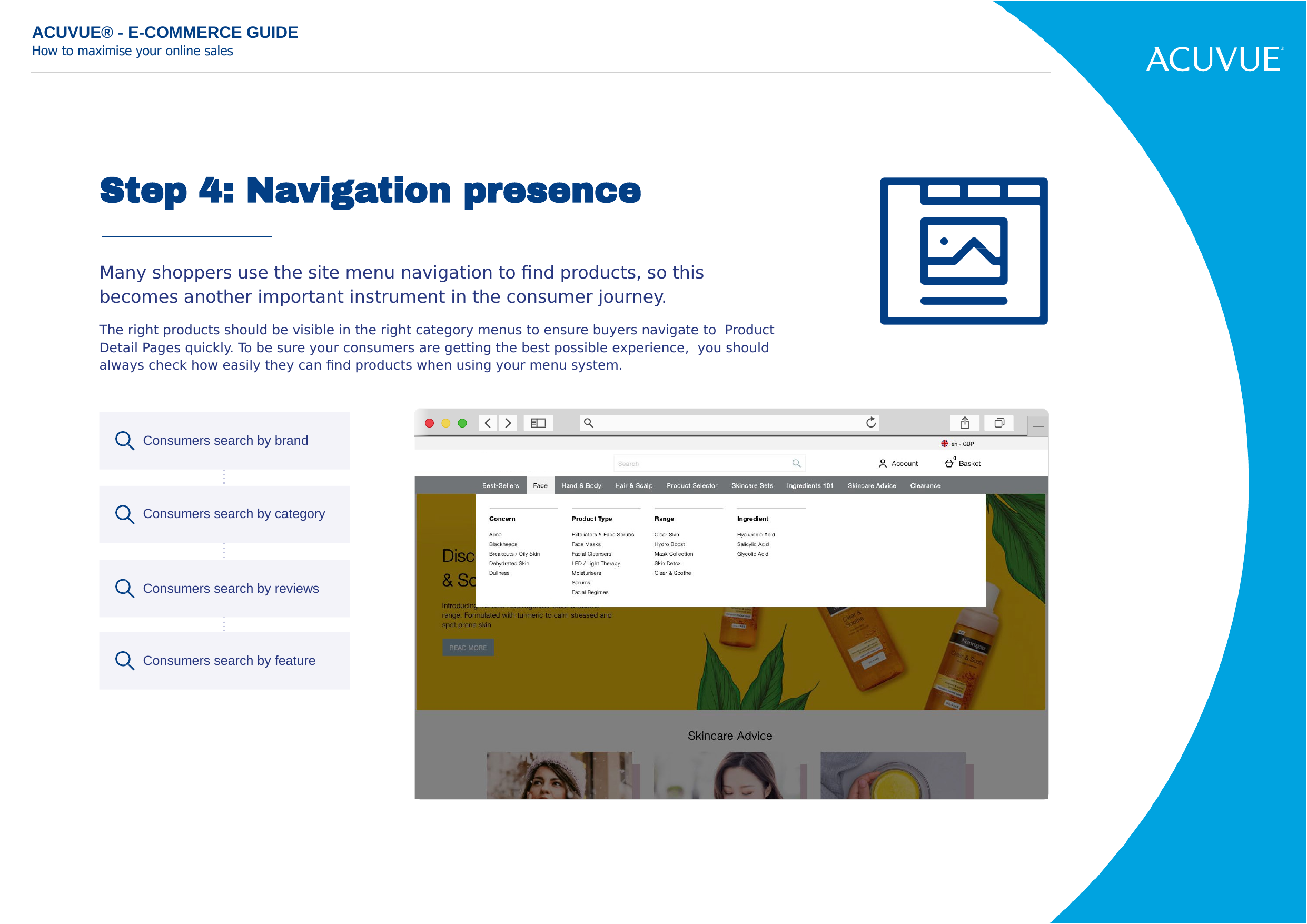

ACUVUE® - E-COMMERCE GUIDE
How to maximise your online sales
Step 4: Navigation presence

Many shoppers use the site menu navigation to find products, so this  becomes another important instrument in the consumer journey.
The right products should be visible in the right category menus to ensure buyers navigate to  Product Detail Pages quickly. To be sure your consumers are getting the best possible experience,  you should always check how easily they can find products when using your menu system.

Consumers search by brand

Consumers search by category

Consumers search by reviews

Consumers search by feature

Proprietary and Confidential